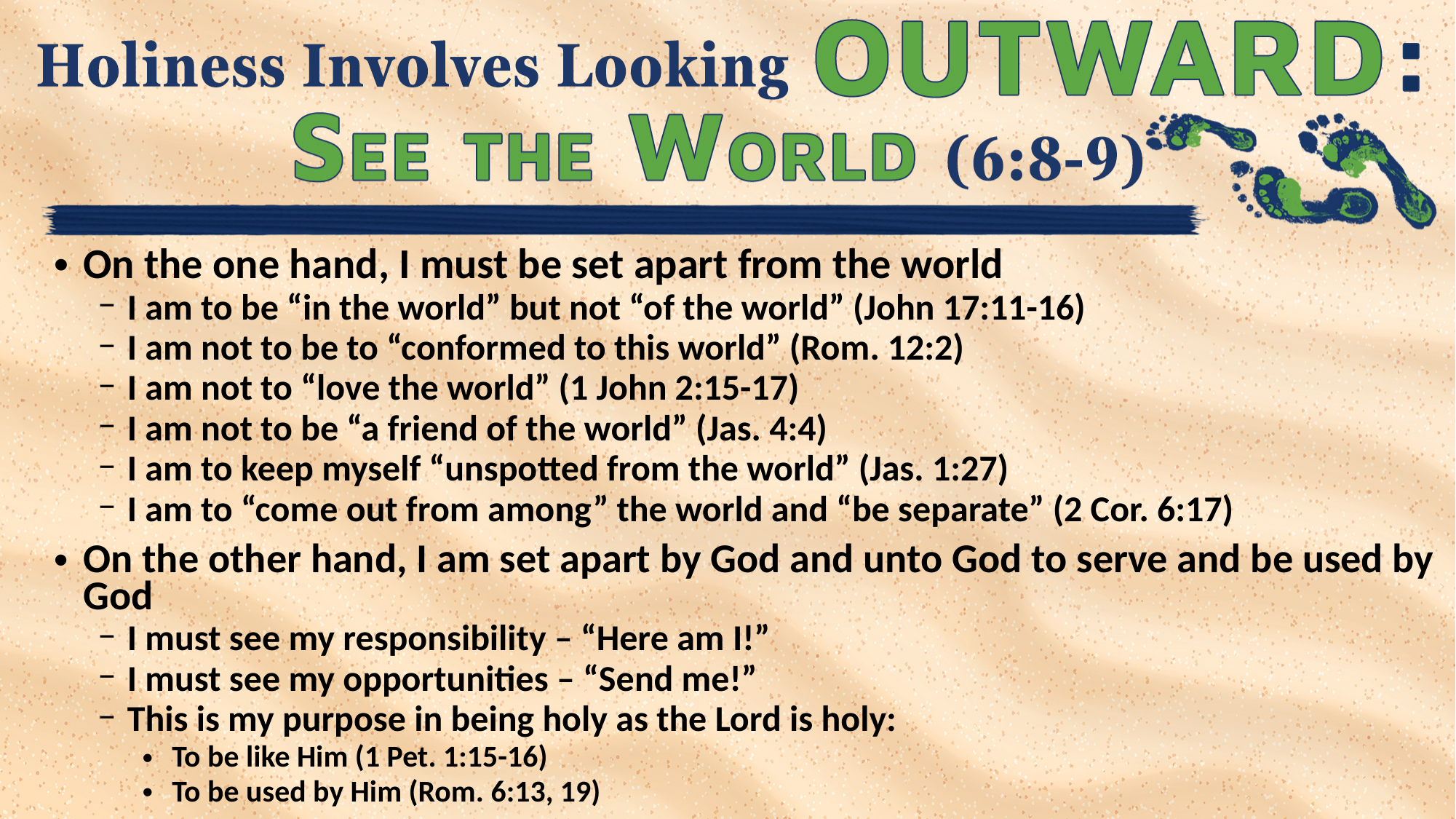

On the one hand, I must be set apart from the world
I am to be “in the world” but not “of the world” (John 17:11-16)
I am not to be to “conformed to this world” (Rom. 12:2)
I am not to “love the world” (1 John 2:15-17)
I am not to be “a friend of the world” (Jas. 4:4)
I am to keep myself “unspotted from the world” (Jas. 1:27)
I am to “come out from among” the world and “be separate” (2 Cor. 6:17)
On the other hand, I am set apart by God and unto God to serve and be used by God
I must see my responsibility – “Here am I!”
I must see my opportunities – “Send me!”
This is my purpose in being holy as the Lord is holy:
To be like Him (1 Pet. 1:15-16)
To be used by Him (Rom. 6:13, 19)